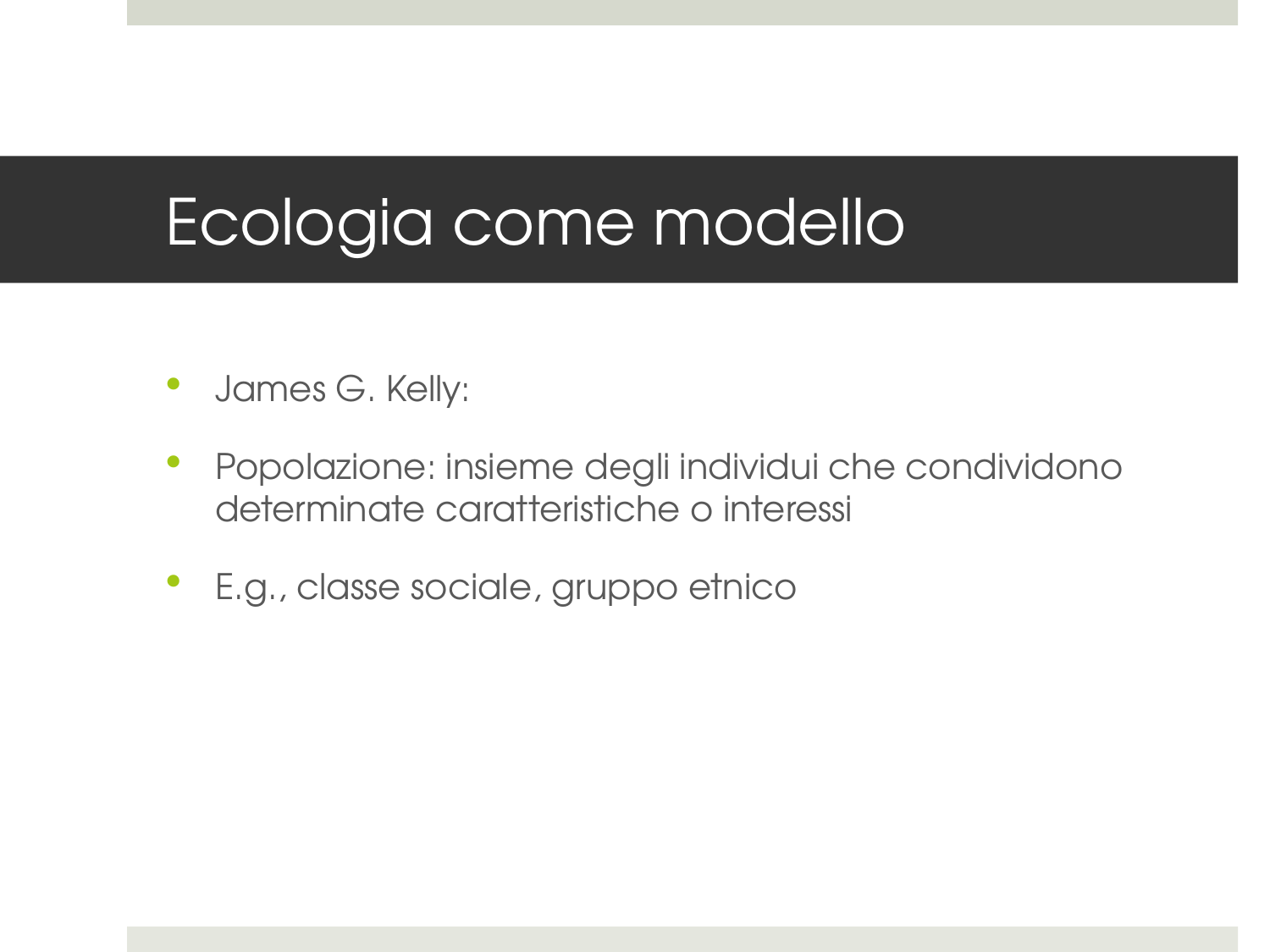

# Ecologia come modello
James G. Kelly:
Popolazione: insieme degli individui che condividono determinate caratteristiche o interessi
E.g., classe sociale, gruppo etnico